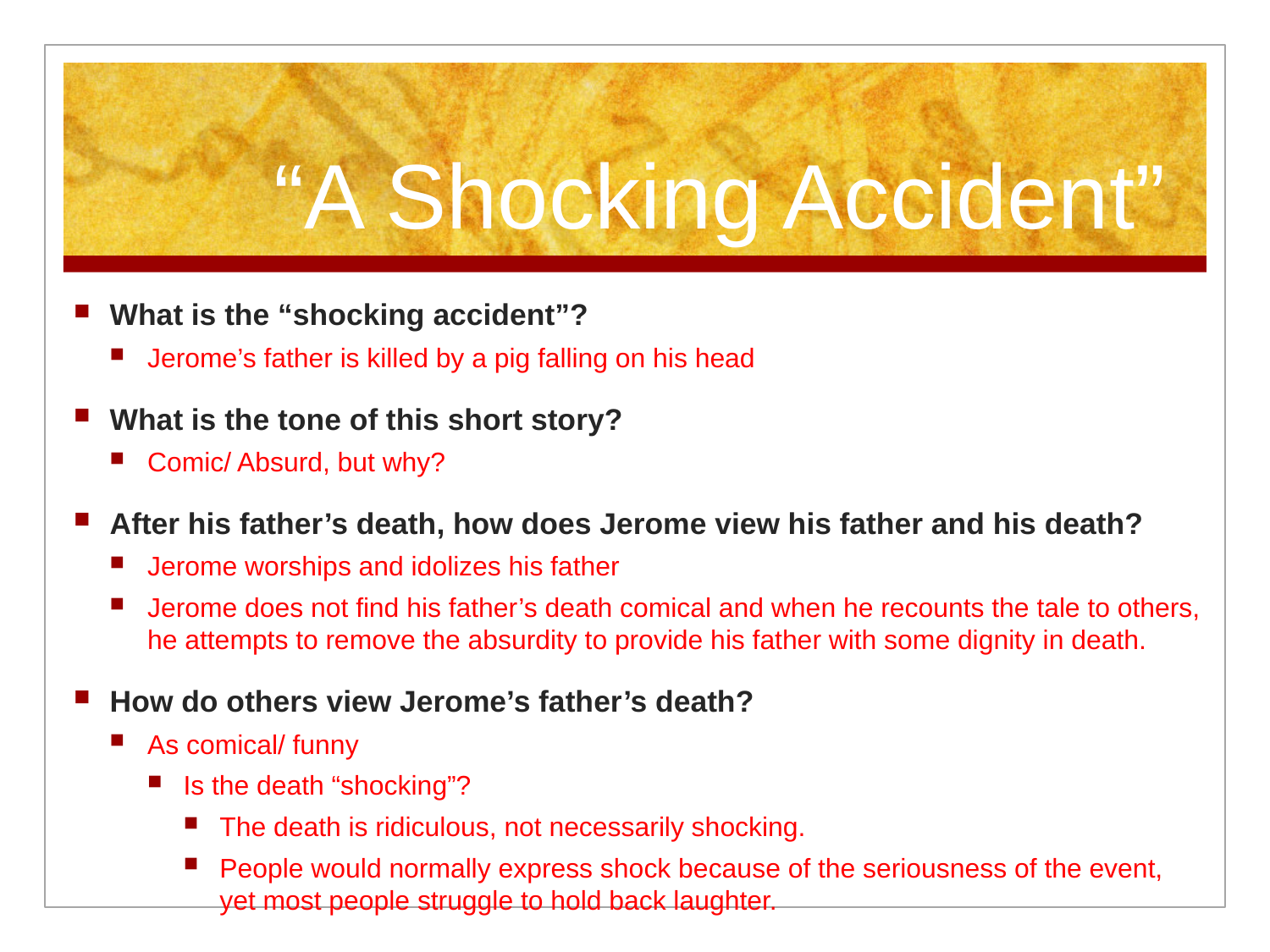

# “A Shocking Accident”
What is the “shocking accident”?
Jerome’s father is killed by a pig falling on his head
What is the tone of this short story?
Comic/ Absurd, but why?
After his father’s death, how does Jerome view his father and his death?
Jerome worships and idolizes his father
Jerome does not find his father’s death comical and when he recounts the tale to others, he attempts to remove the absurdity to provide his father with some dignity in death.
How do others view Jerome’s father’s death?
As comical/ funny
Is the death “shocking”?
The death is ridiculous, not necessarily shocking.
People would normally express shock because of the seriousness of the event, yet most people struggle to hold back laughter.